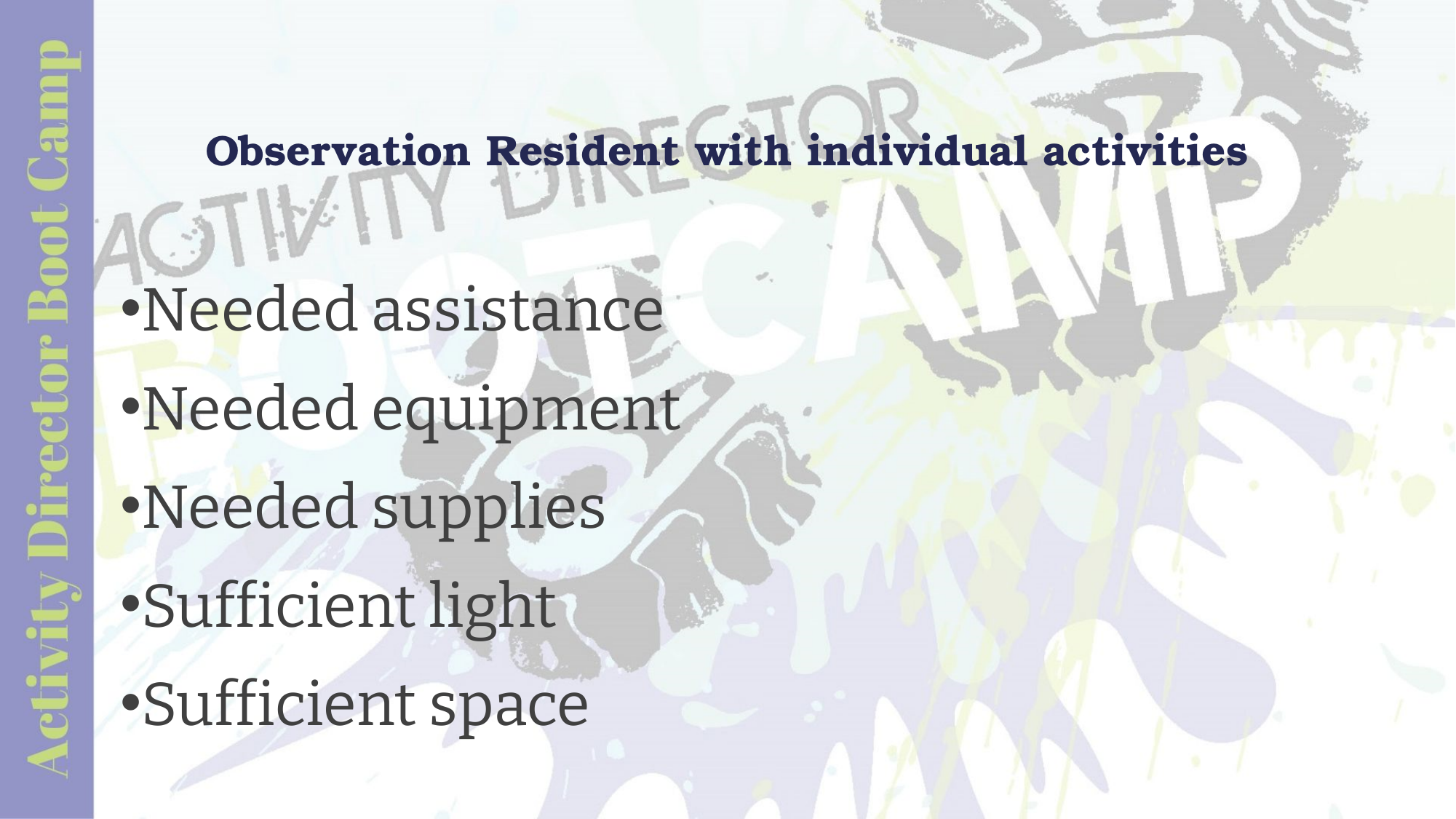

# Observation Resident with individual activities
Needed assistance
Needed equipment
Needed supplies
Sufficient light
Sufficient space